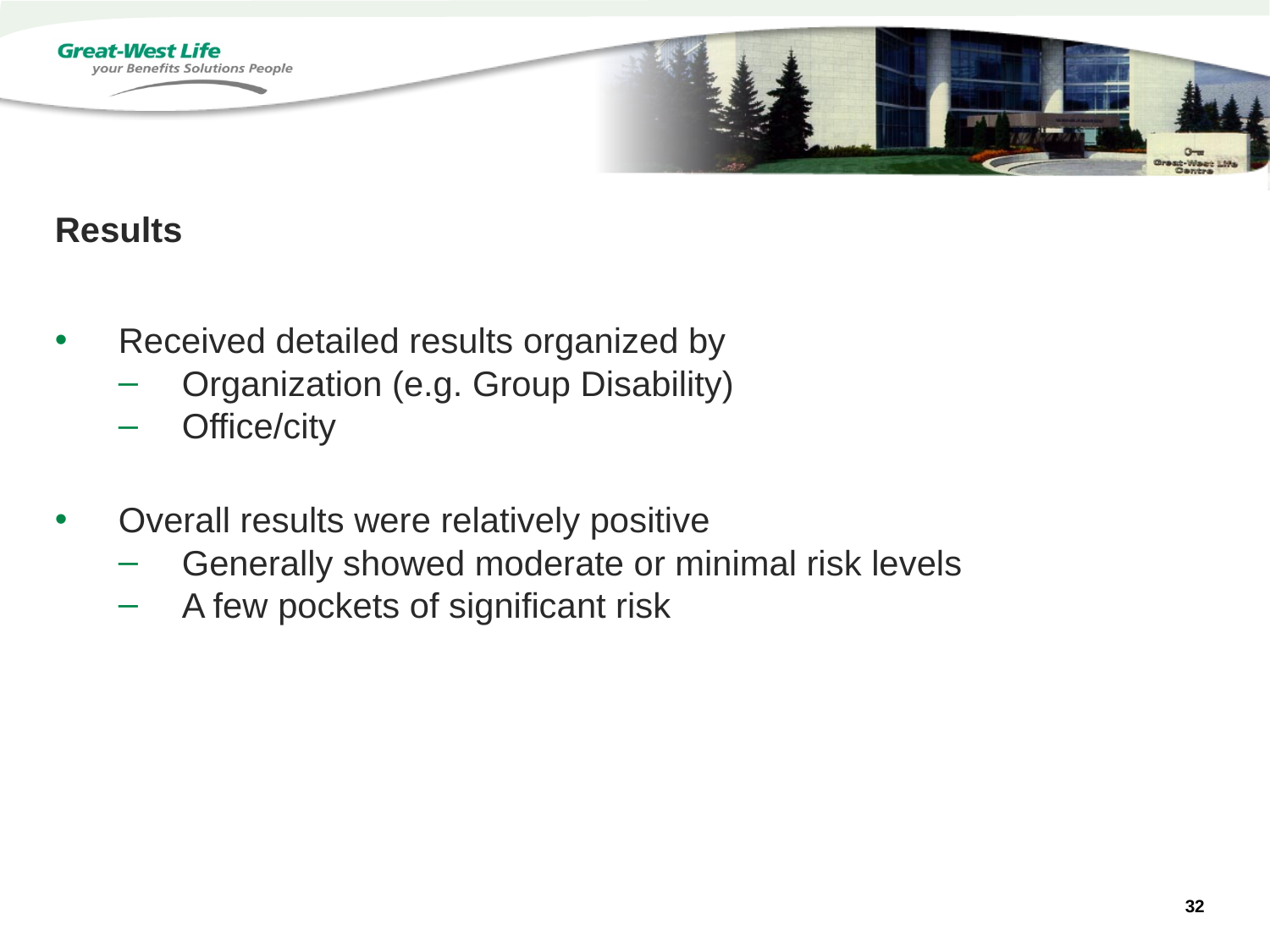

Results

Received detailed results organized by
Organization (e.g. Group Disability)
Office/city

Overall results were relatively positive
Generally showed moderate or minimal risk levels
A few pockets of significant risk